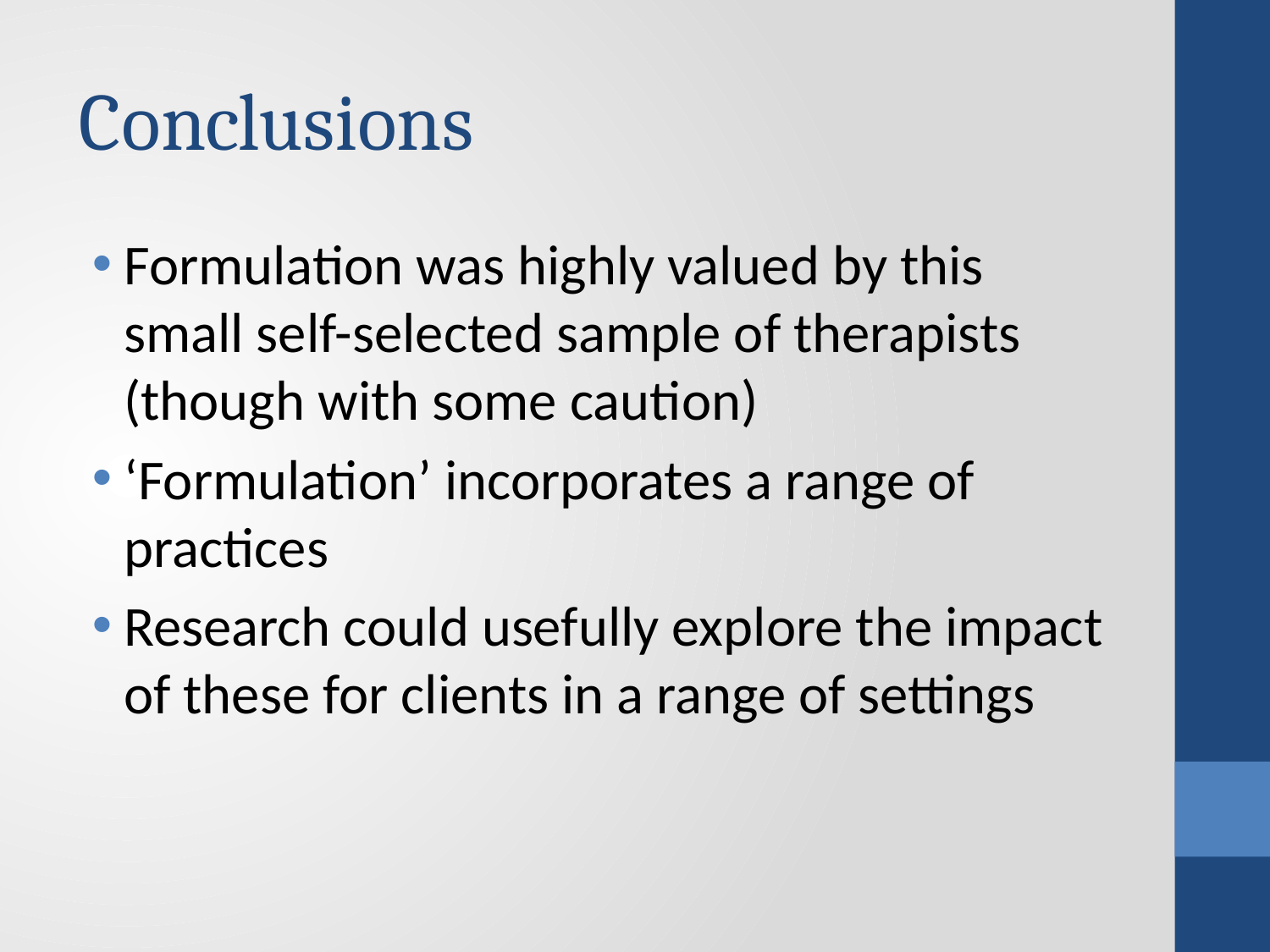

# Conclusions
Formulation was highly valued by this small self-selected sample of therapists (though with some caution)
‘Formulation’ incorporates a range of practices
Research could usefully explore the impact of these for clients in a range of settings